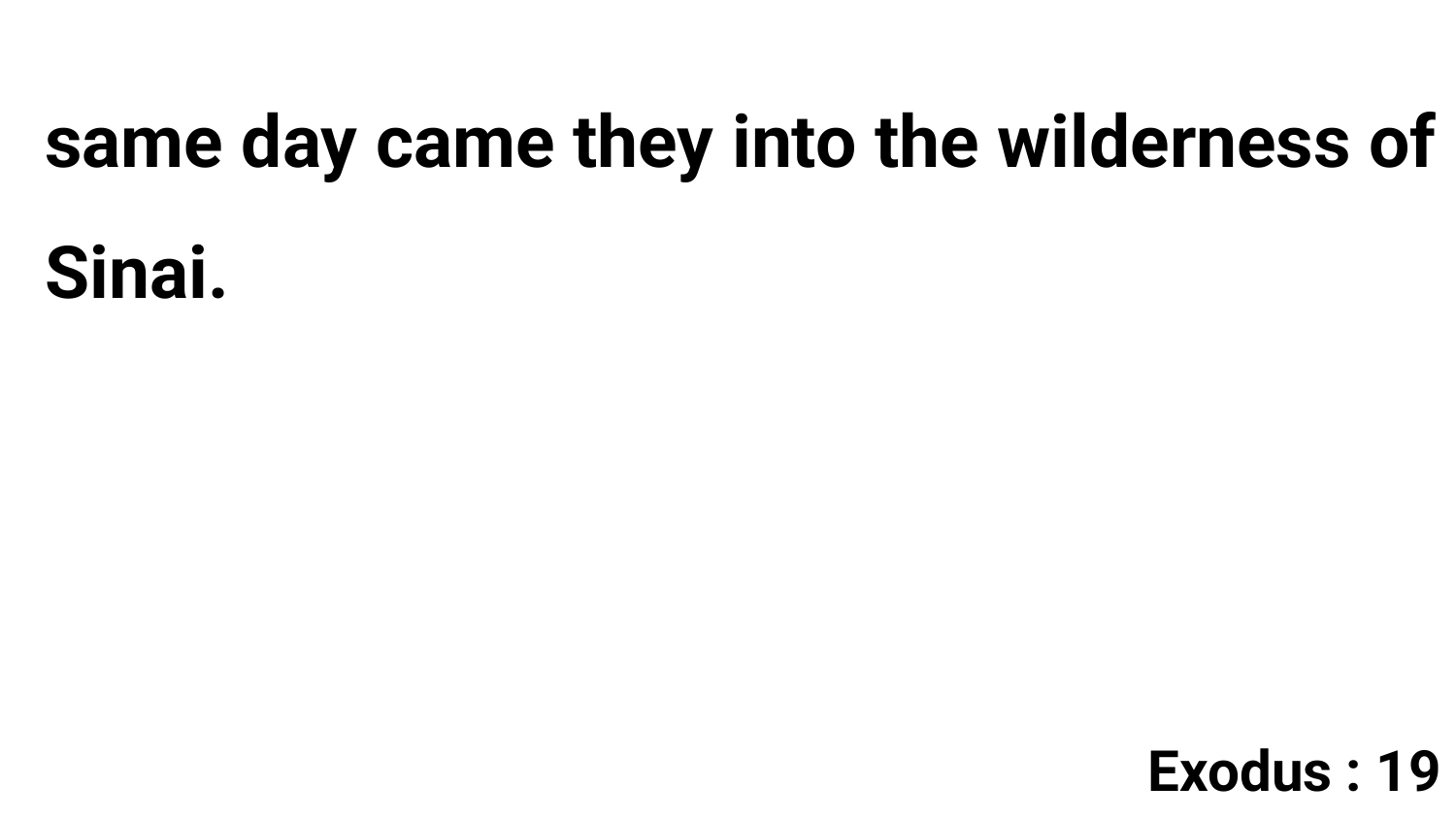

same day came they into the wilderness of Sinai.
Exodus : 19